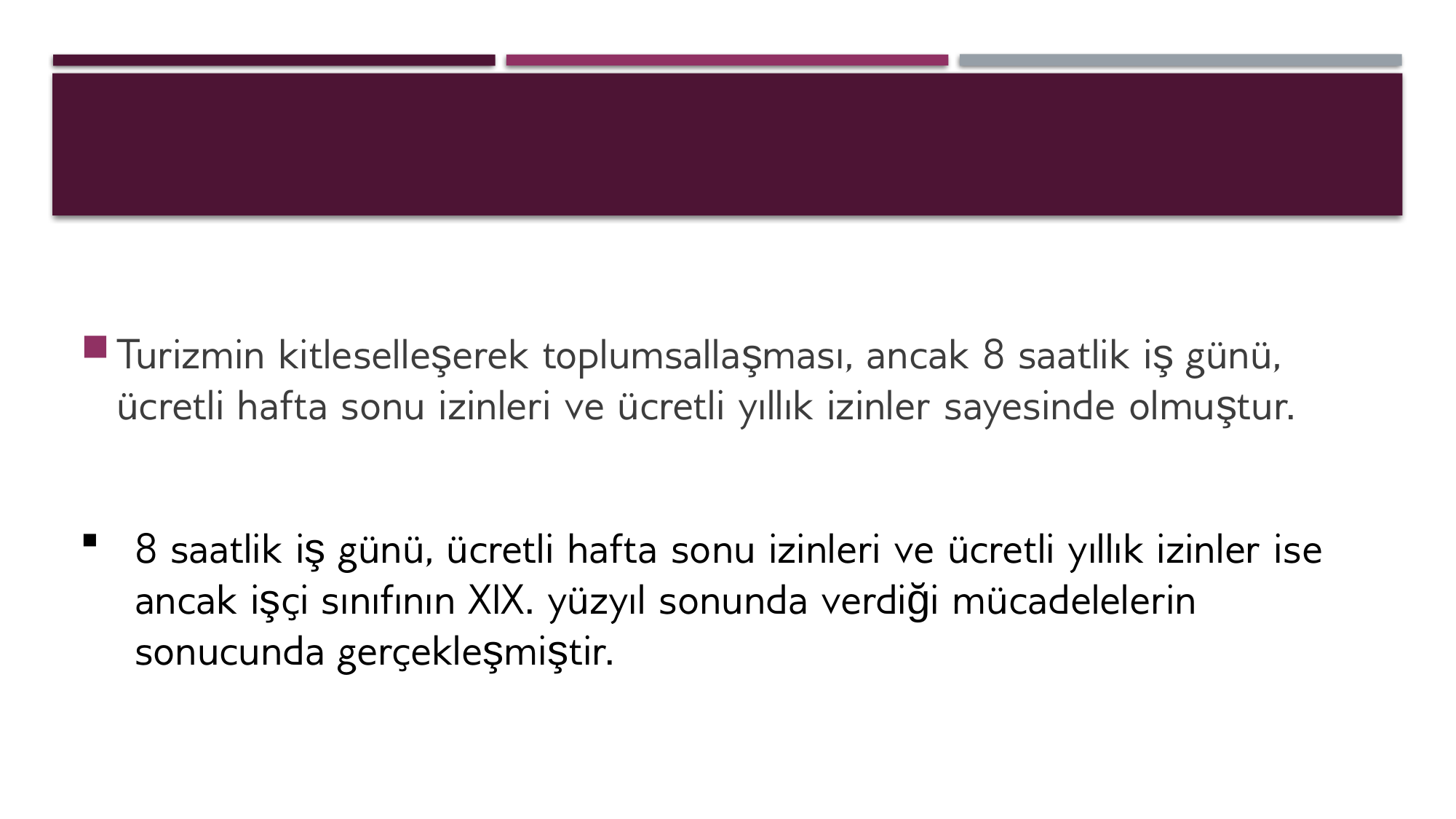

#
Turizmin kitleselleşerek toplumsallaşması, ancak 8 saatlik iş günü, ücretli hafta sonu izinleri ve ücretli yıllık izinler sayesinde olmuştur.
8 saatlik iş günü, ücretli hafta sonu izinleri ve ücretli yıllık izinler ise ancak işçi sınıfının XIX. yüzyıl sonunda verdiği mücadelelerin sonucunda gerçekleşmiştir.